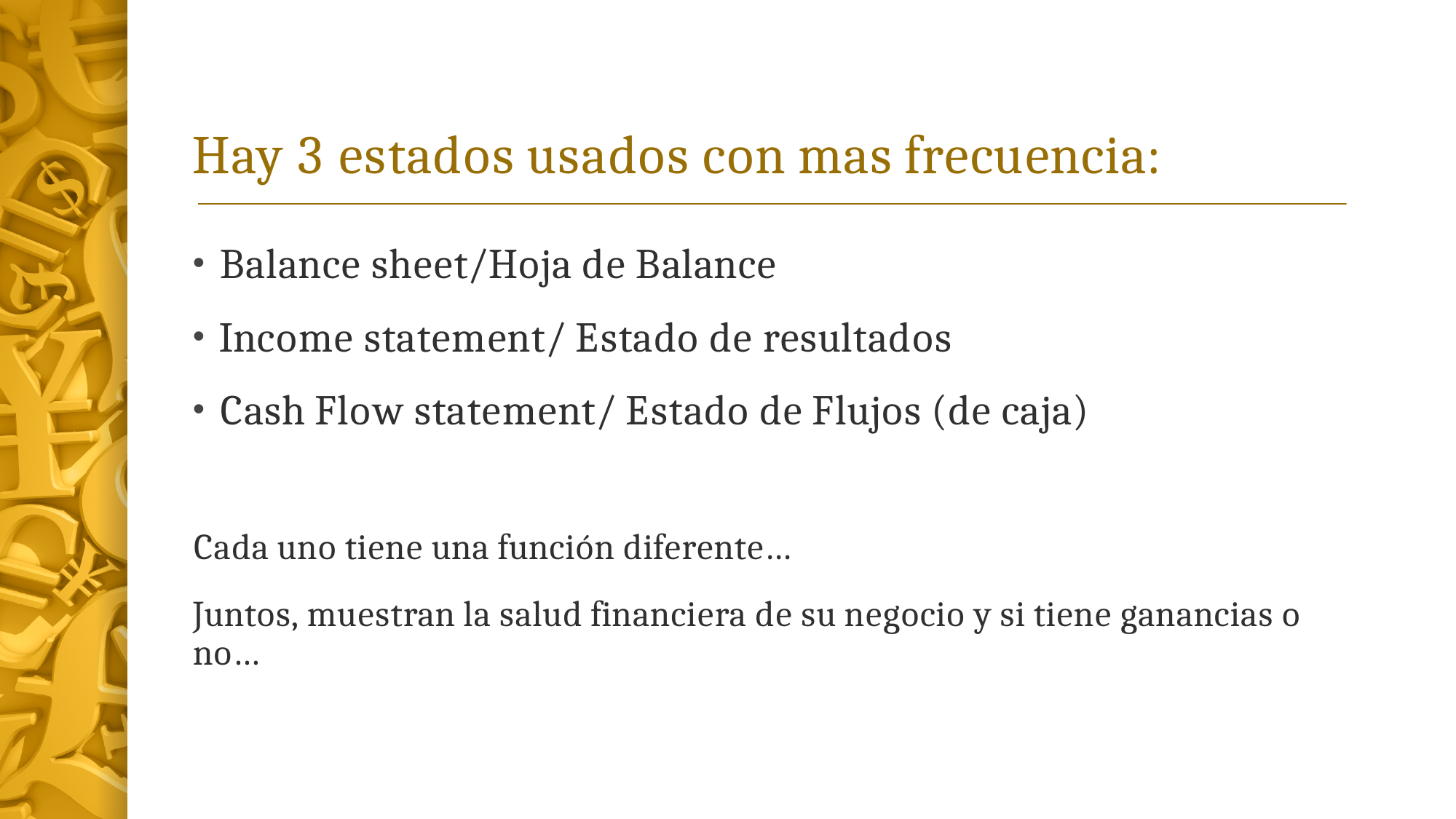

# Hay 3 estados usados con mas frecuencia:
Balance sheet/Hoja de Balance
Income statement/ Estado de resultados
Cash Flow statement/ Estado de Flujos (de caja)

Cada uno tiene una función diferente…
Juntos, muestran la salud financiera de su negocio y si tiene ganancias o no…